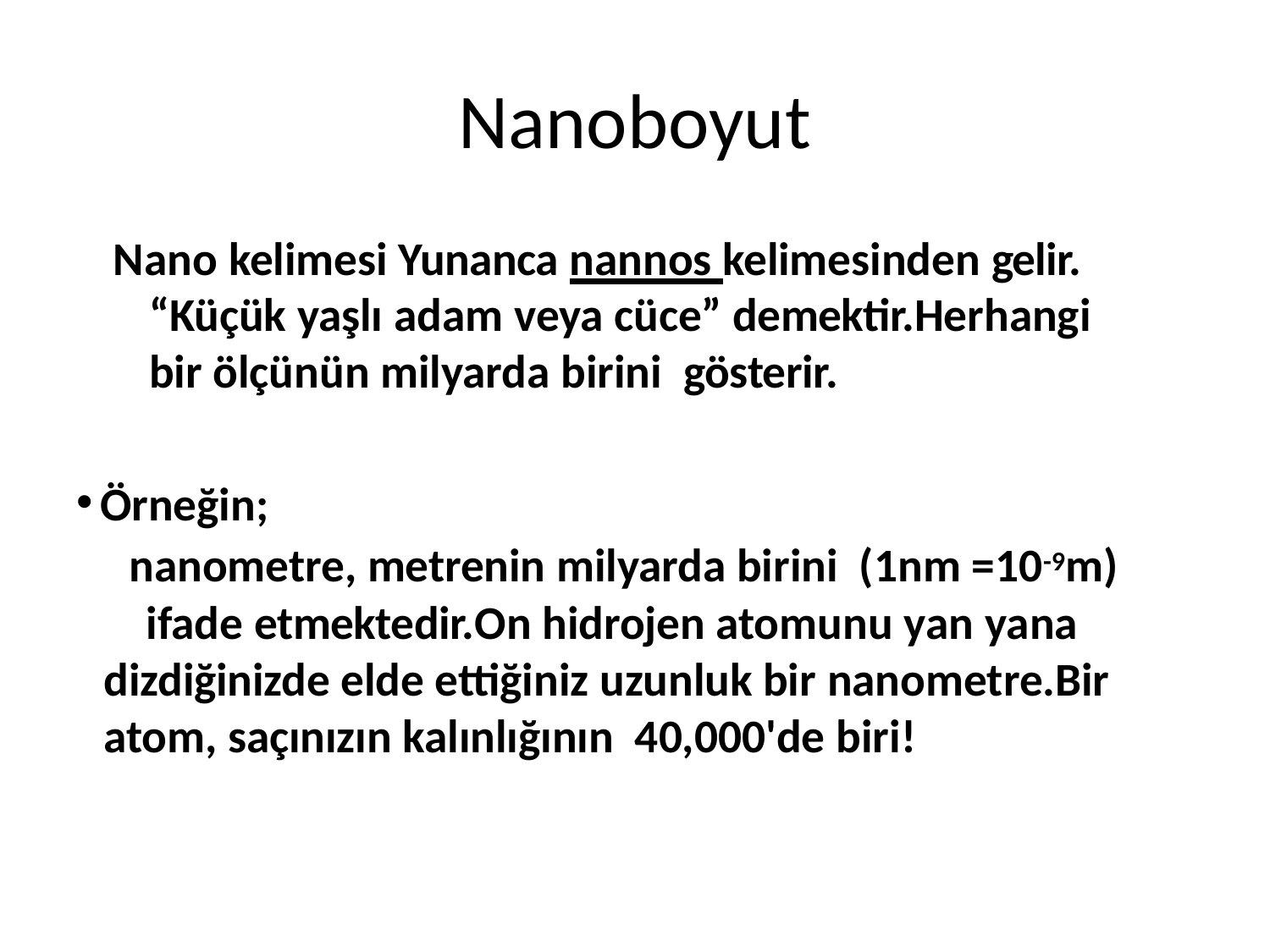

# Nanoboyut
 Nano kelimesi Yunanca nannos kelimesinden gelir. “Küçük yaşlı adam veya cüce” demektir.Herhangi bir ölçünün milyarda birini  gösterir.

 Örneğin;
     nanometre, metrenin milyarda birini  (1nm =10-9m)         ifade etmektedir.On hidrojen atomunu yan yana  dizdiğinizde elde ettiğiniz uzunluk bir nanometre.Bir atom, saçınızın kalınlığının  40,000'de biri!